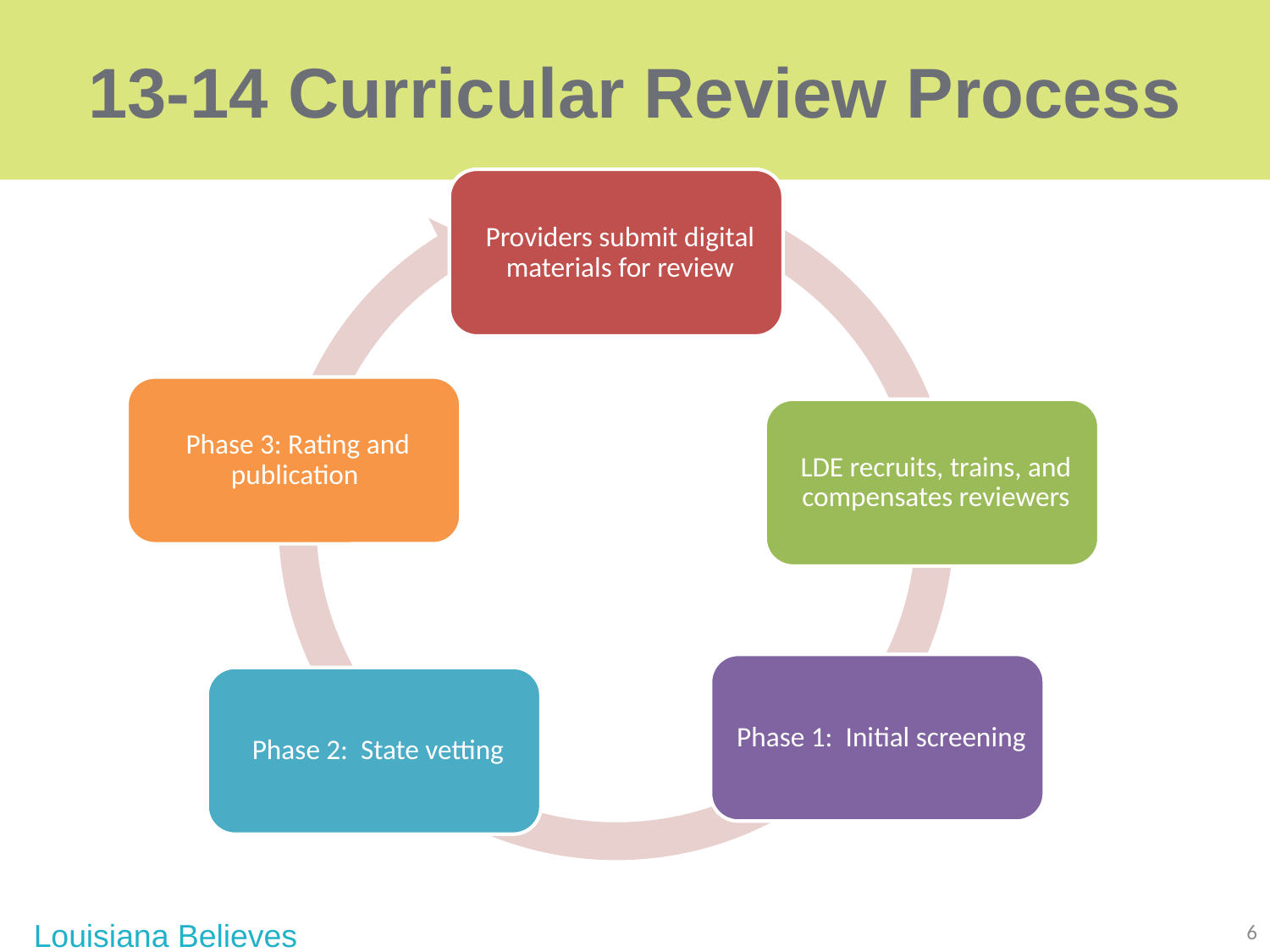

# 13-14 Curricular Review Process
Providers submit digital materials for review
LDE recruits, trains, and compensates reviewers
Phase 1:  Initial screening
Phase 2:  State vetting
Phase 3: Rating and publication
Louisiana Believes
6